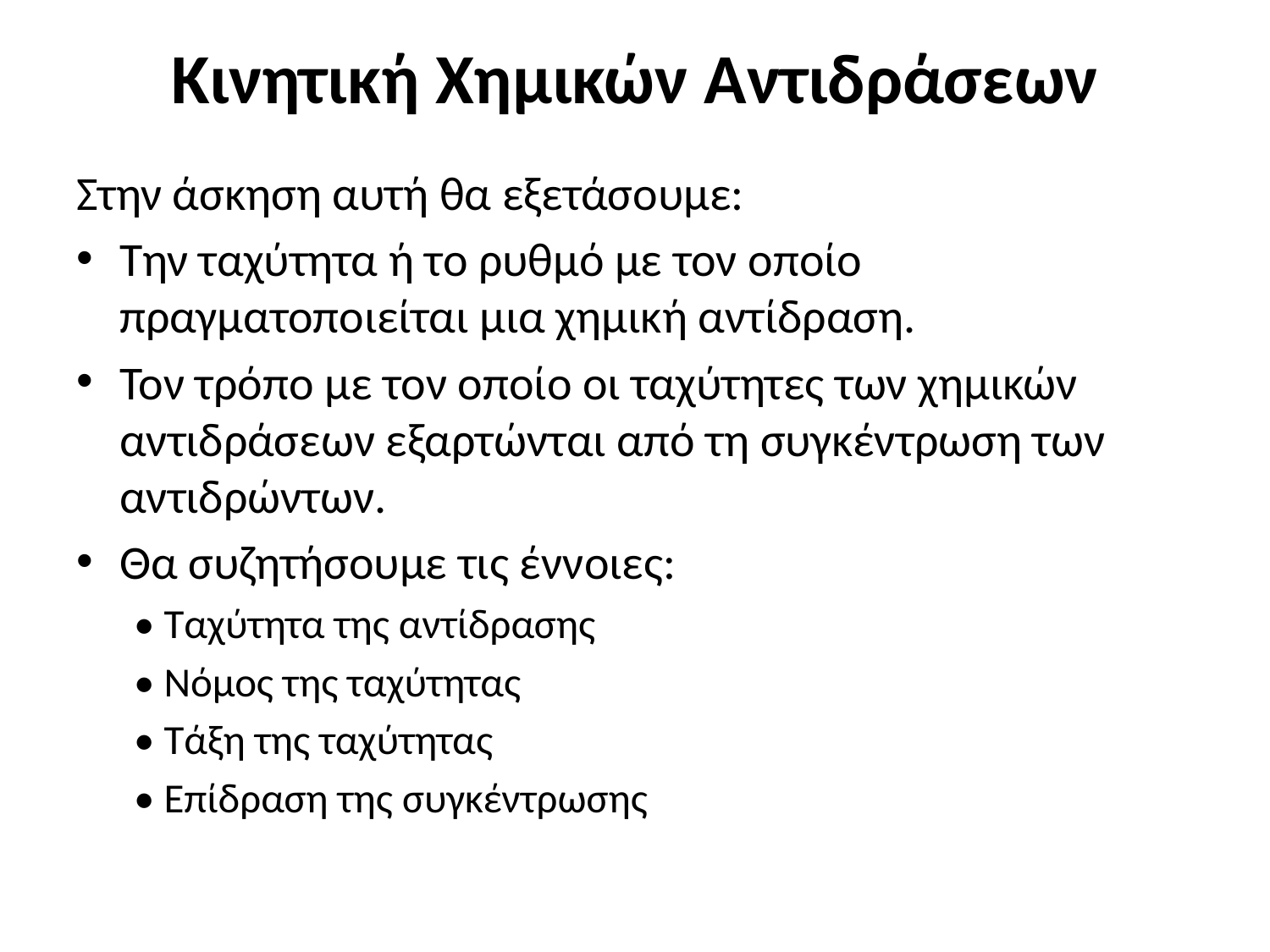

# Κινητική Χημικών Αντιδράσεων
Στην άσκηση αυτή θα εξετάσουμε:
Την ταχύτητα ή το ρυθμό με τον οποίο πραγματοποιείται μια χημική αντίδραση.
Τον τρόπο με τον οποίο οι ταχύτητες των χημικών αντιδράσεων εξαρτώνται από τη συγκέντρωση των αντιδρώντων.
Θα συζητήσουμε τις έννοιες:
• Ταχύτητα της αντίδρασης
• Νόμος της ταχύτητας
• Τάξη της ταχύτητας
• Επίδραση της συγκέντρωσης